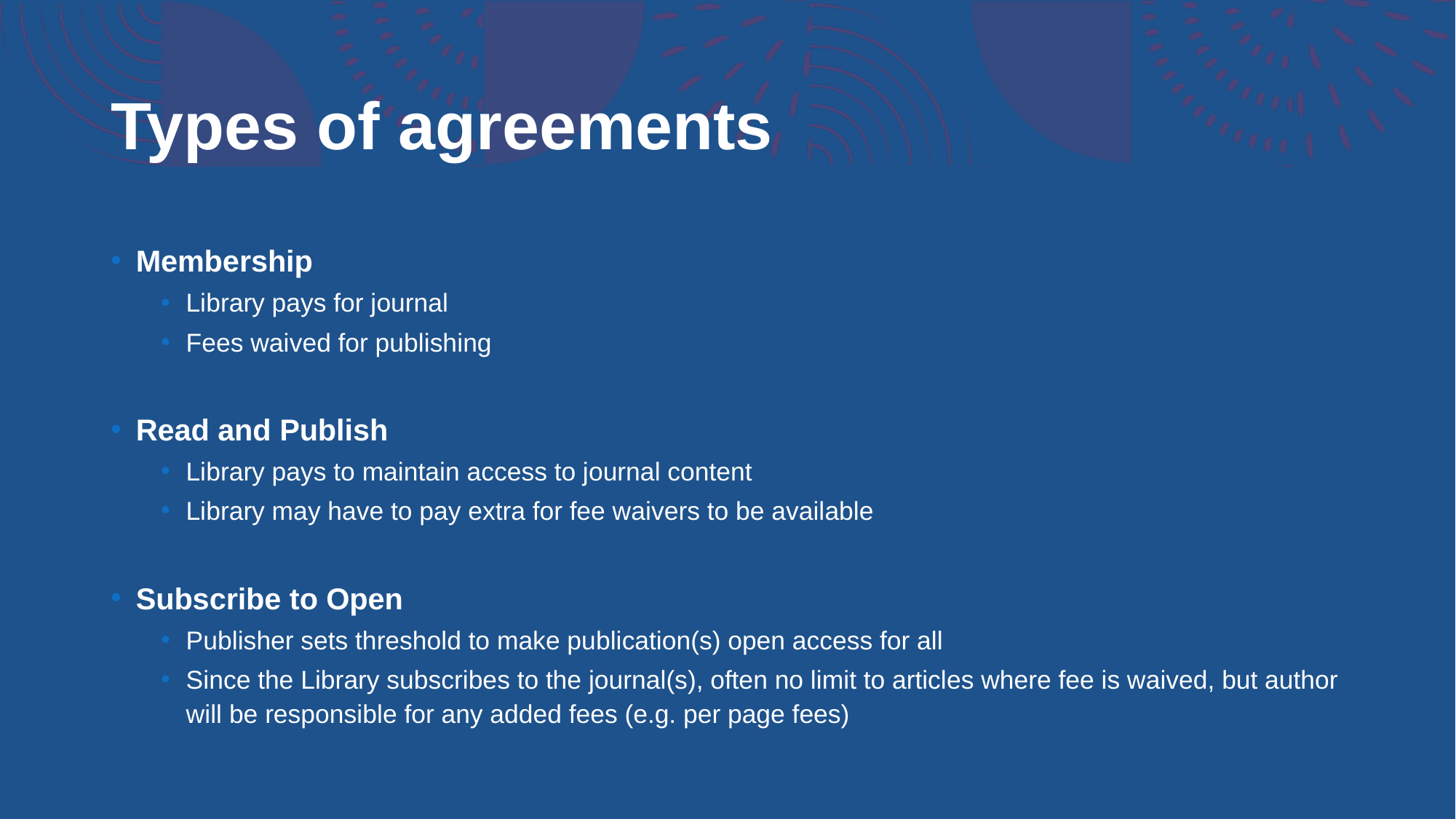

# Types of agreements
Membership
Library pays for journal
Fees waived for publishing

Read and Publish
Library pays to maintain access to journal content
Library may have to pay extra for fee waivers to be available

Subscribe to Open
Publisher sets threshold to make publication(s) open access for all
Since the Library subscribes to the journal(s), often no limit to articles where fee is waived, but author will be responsible for any added fees (e.g. per page fees)